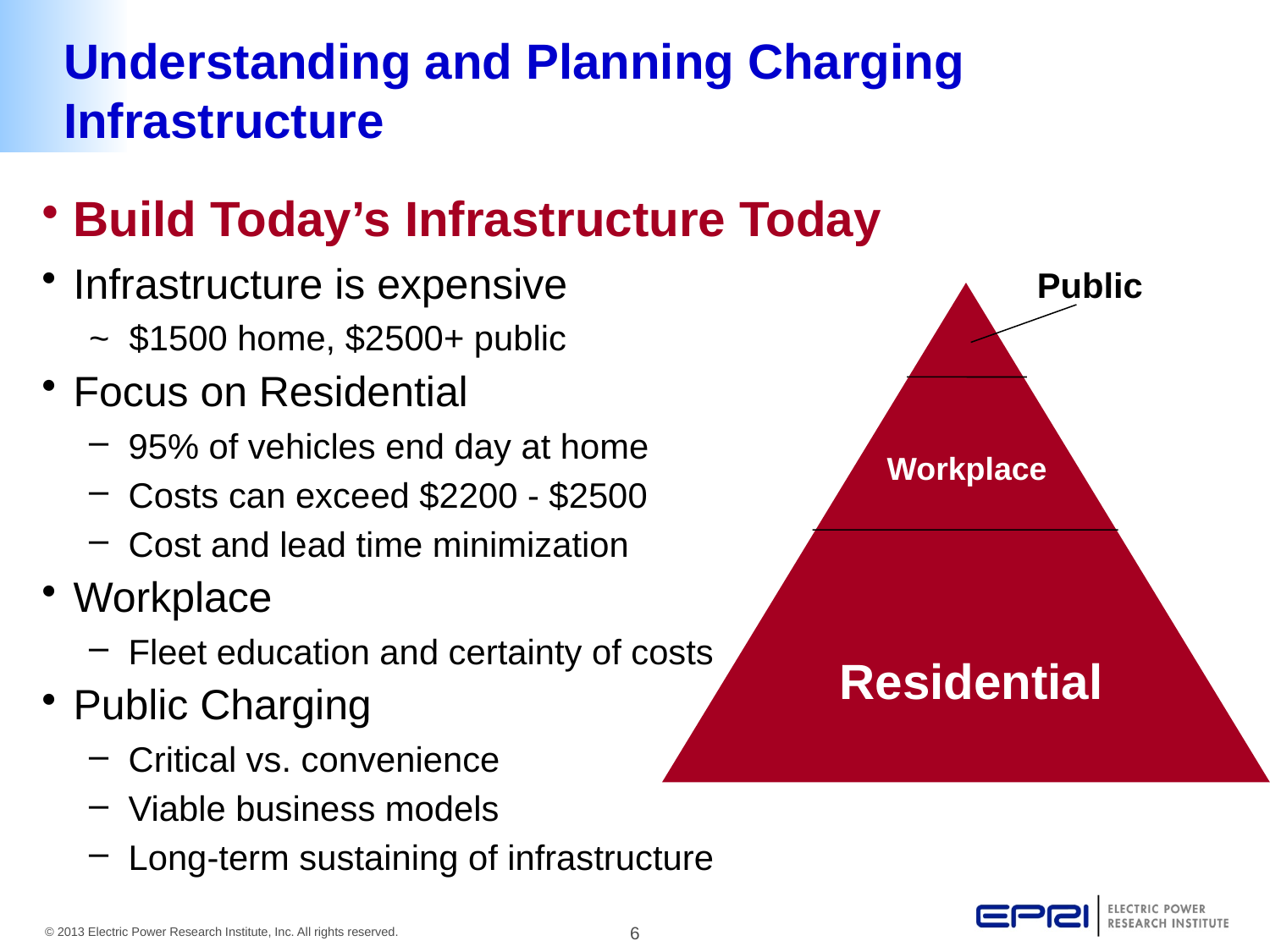

# Understanding and Planning Charging Infrastructure
Build Today’s Infrastructure Today
Infrastructure is expensive
~  $1500 home, $2500+ public
Focus on Residential
95% of vehicles end day at home
Costs can exceed $2200 - $2500
Cost and lead time minimization
Workplace
Fleet education and certainty of costs
Public Charging
Critical vs. convenience
Viable business models
Long-term sustaining of infrastructure
Public

Workplace

Residential